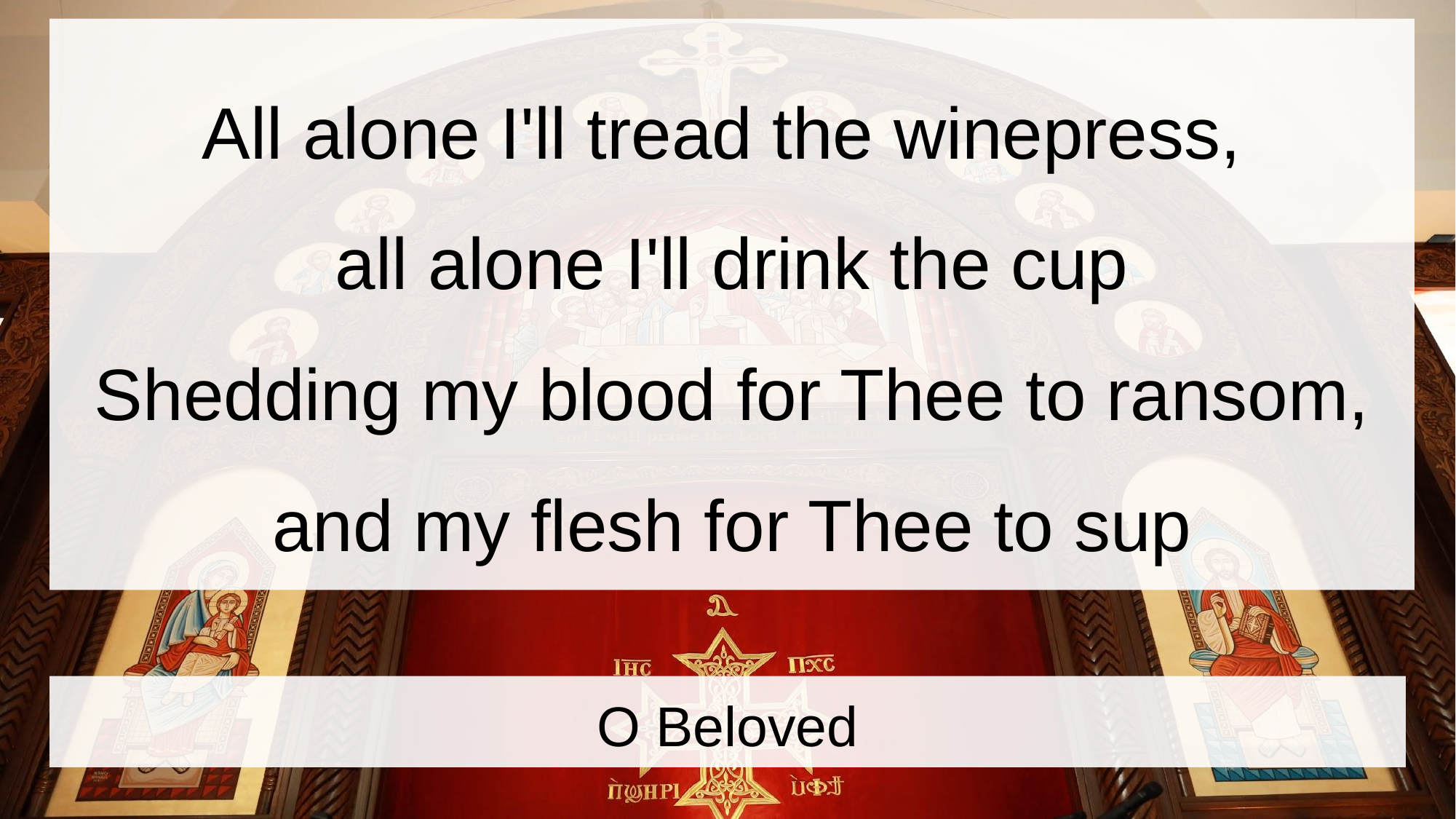

All alone I'll tread the winepress,
all alone I'll drink the cup
Shedding my blood for Thee to ransom, and my flesh for Thee to sup
# O Beloved